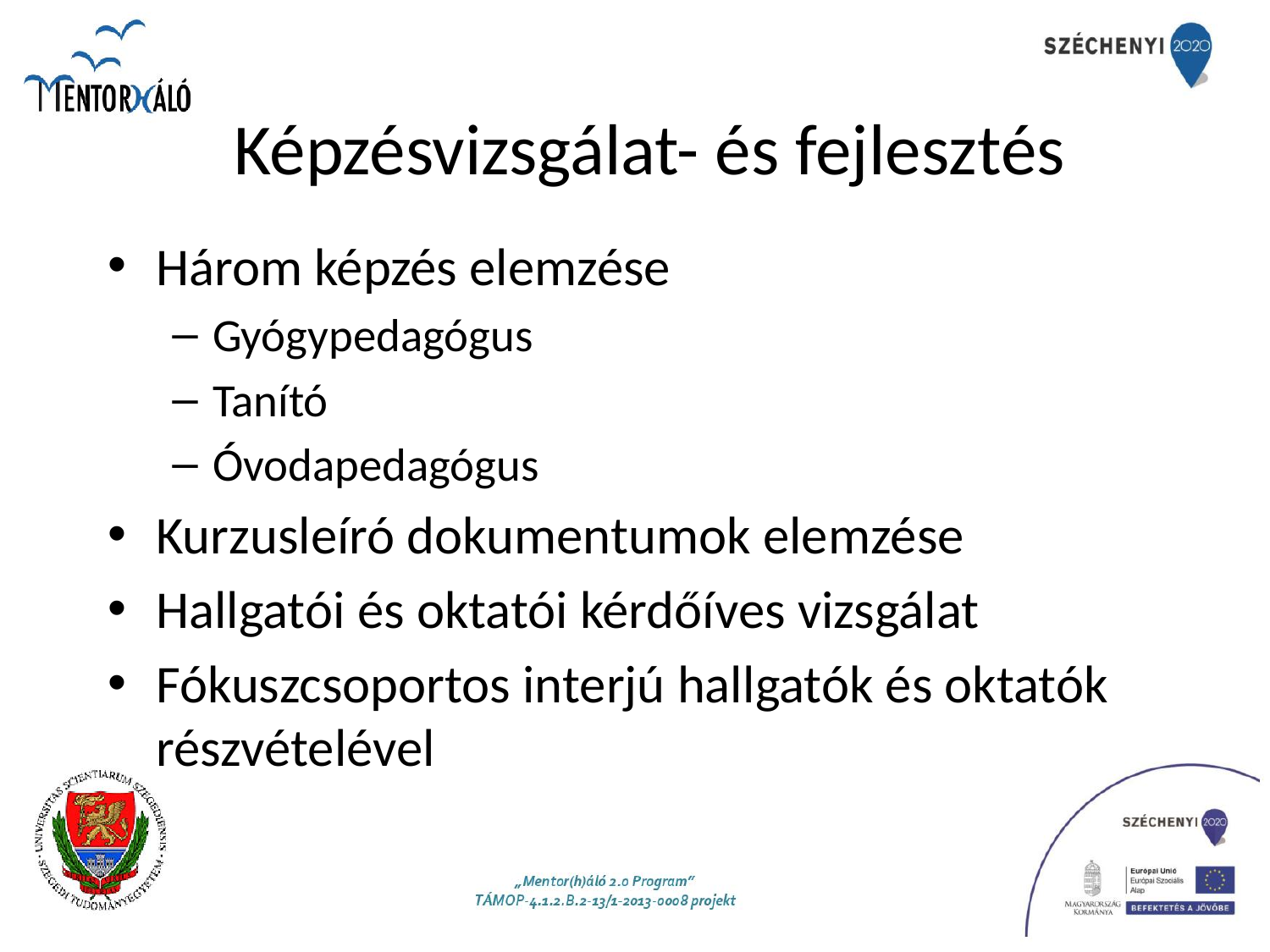

# Képzésvizsgálat- és fejlesztés
Három képzés elemzése
Gyógypedagógus
Tanító
Óvodapedagógus
Kurzusleíró dokumentumok elemzése
Hallgatói és oktatói kérdőíves vizsgálat
Fókuszcsoportos interjú hallgatók és oktatók részvételével